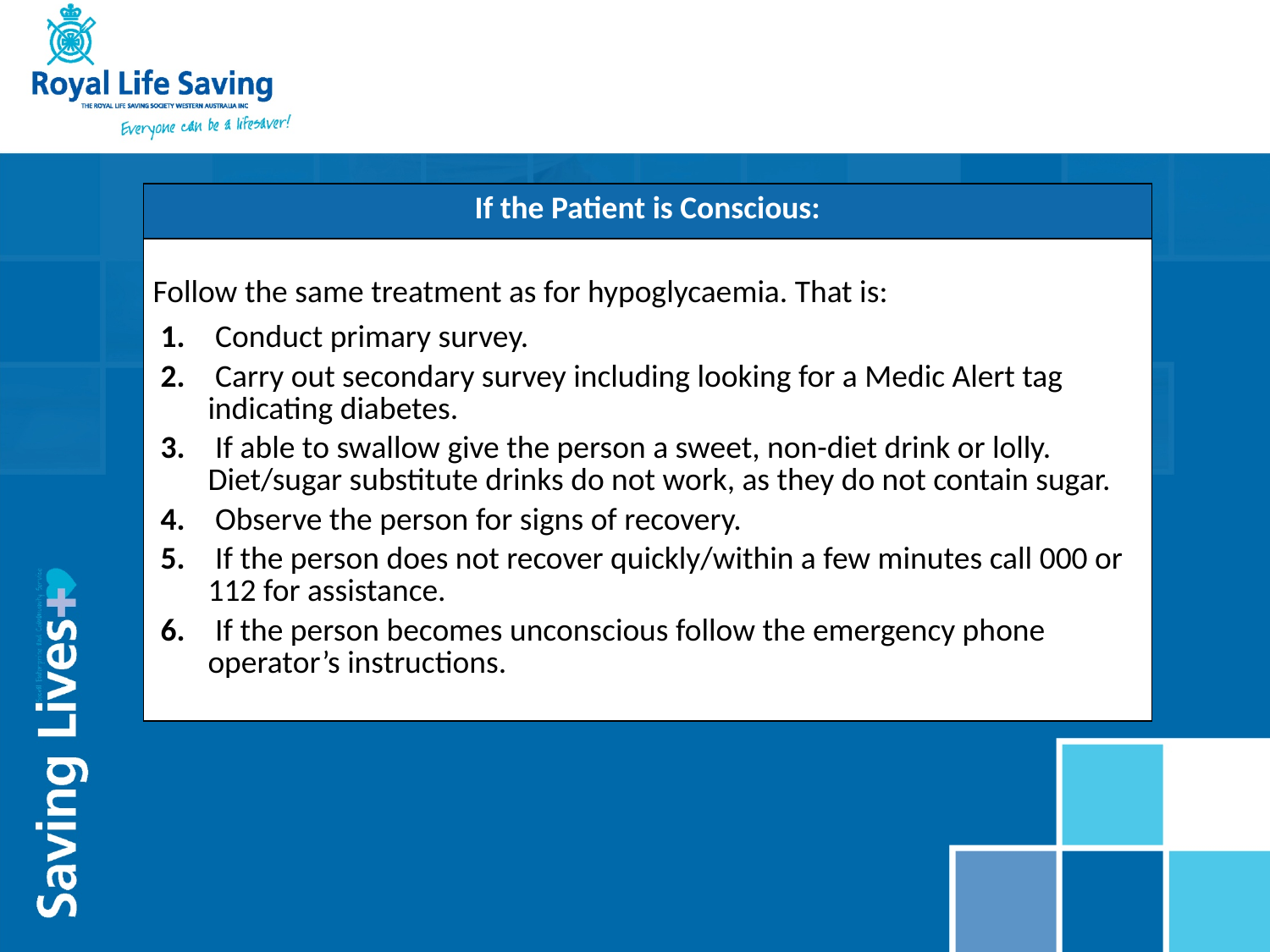

| If the Patient is Conscious: |
| --- |
| Follow the same treatment as for hypoglycaemia. That is: Conduct primary survey. Carry out secondary survey including looking for a Medic Alert tag indicating diabetes. If able to swallow give the person a sweet, non-diet drink or lolly. Diet/sugar substitute drinks do not work, as they do not contain sugar. Observe the person for signs of recovery. If the person does not recover quickly/within a few minutes call 000 or 112 for assistance. If the person becomes unconscious follow the emergency phone operator’s instructions. |